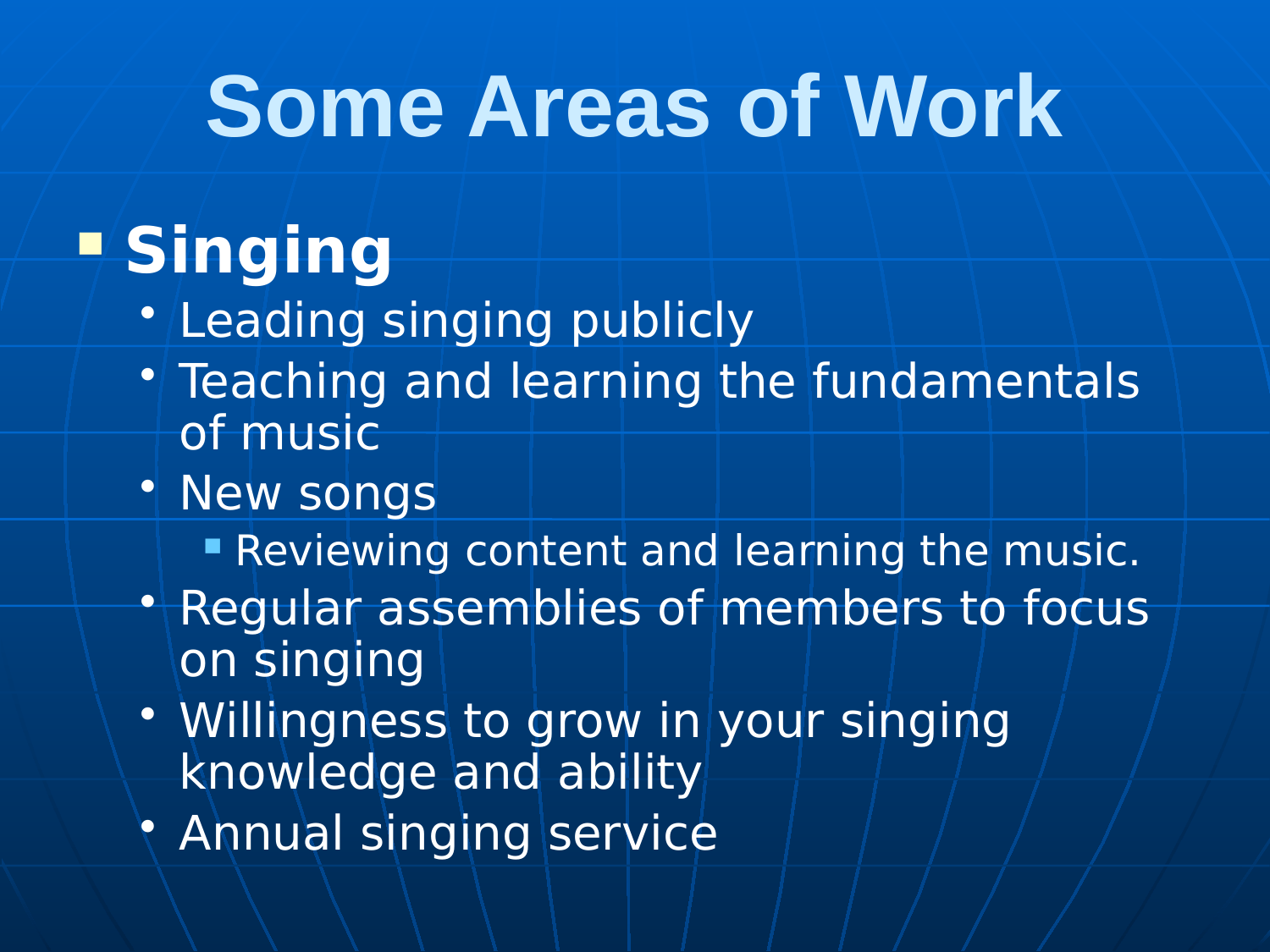

# Some Areas of Work
Singing
Leading singing publicly
Teaching and learning the fundamentals of music
New songs
Reviewing content and learning the music.
Regular assemblies of members to focus on singing
Willingness to grow in your singing knowledge and ability
Annual singing service